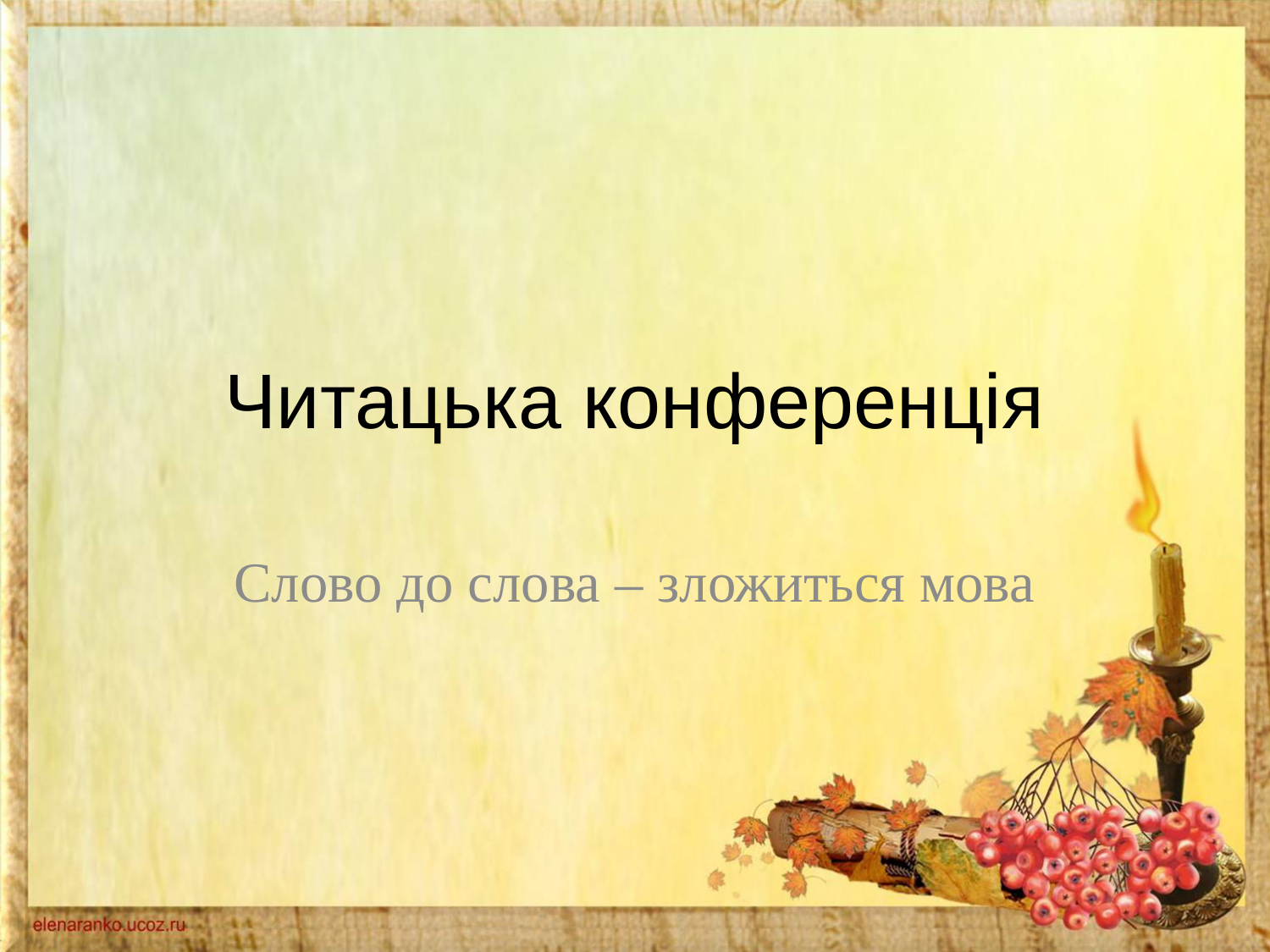

# Читацька конференція
Слово до слова – зложиться мова